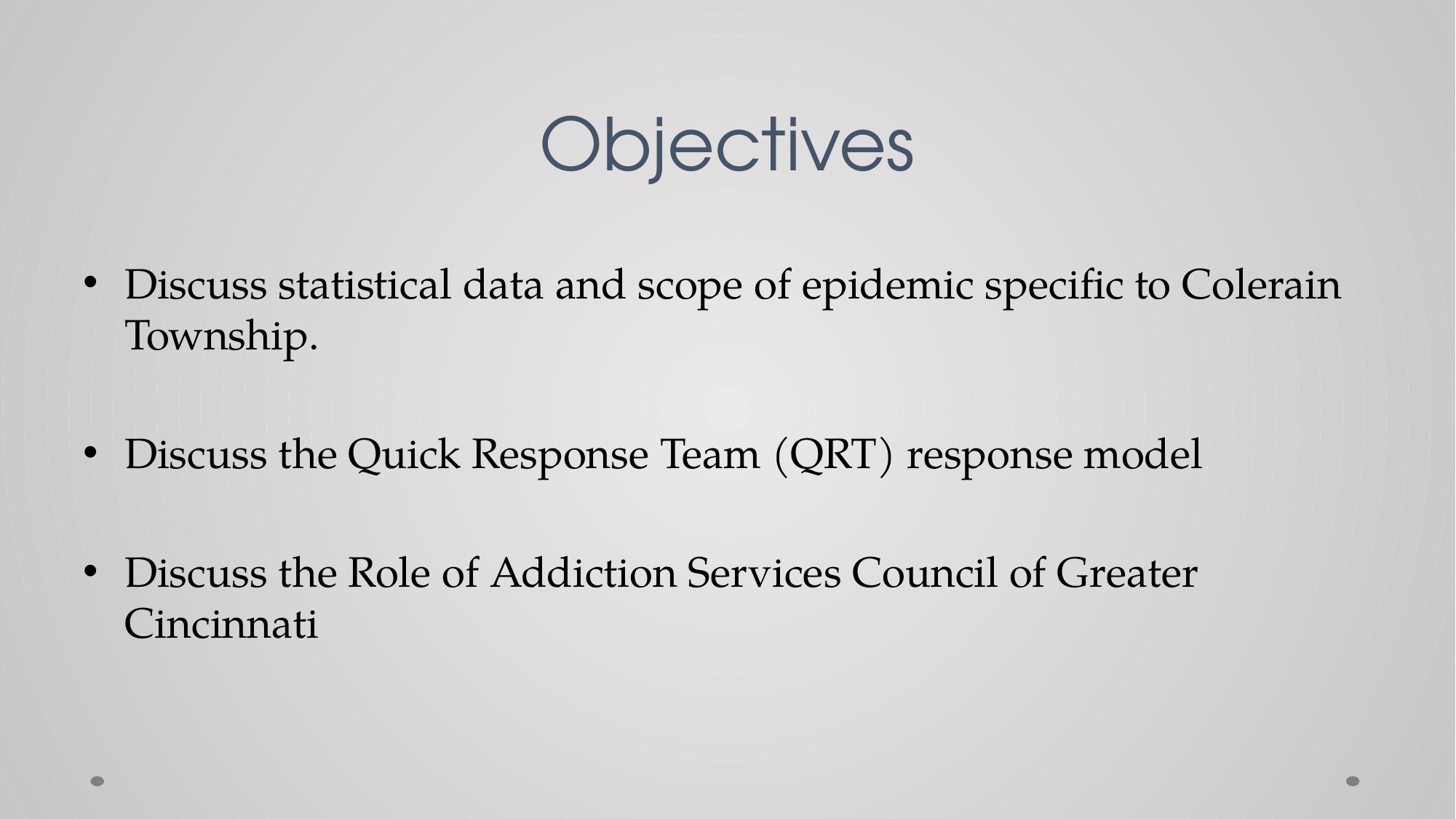

# Objectives
Discuss statistical data and scope of epidemic specific to Colerain Township.

Discuss the Quick Response Team (QRT) response model

Discuss the Role of Addiction Services Council of Greater Cincinnati